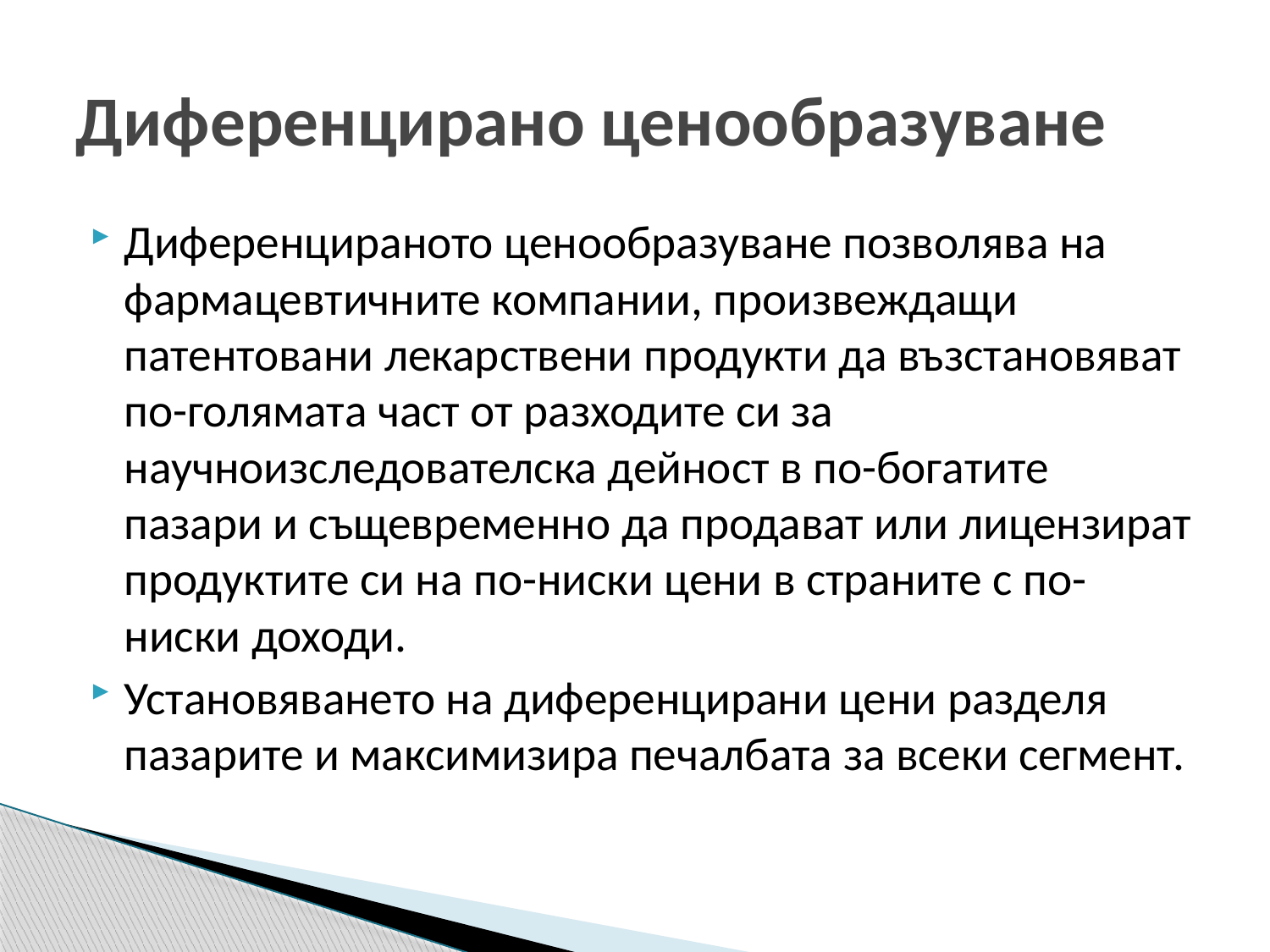

# Диференцирано ценообразуване
Диференцираното ценообразуване позволява на фармацевтичните компании, произвеждащи патентовани лекарствени продукти да възстановяват по-голямата част от разходите си за научноизследователска дейност в по-богатите пазари и същевременно да продават или лицензират продуктите си на по-ниски цени в страните с по-ниски доходи.
Установяването на диференцирани цени разделя пазарите и максимизира печалбата за всеки сегмент.